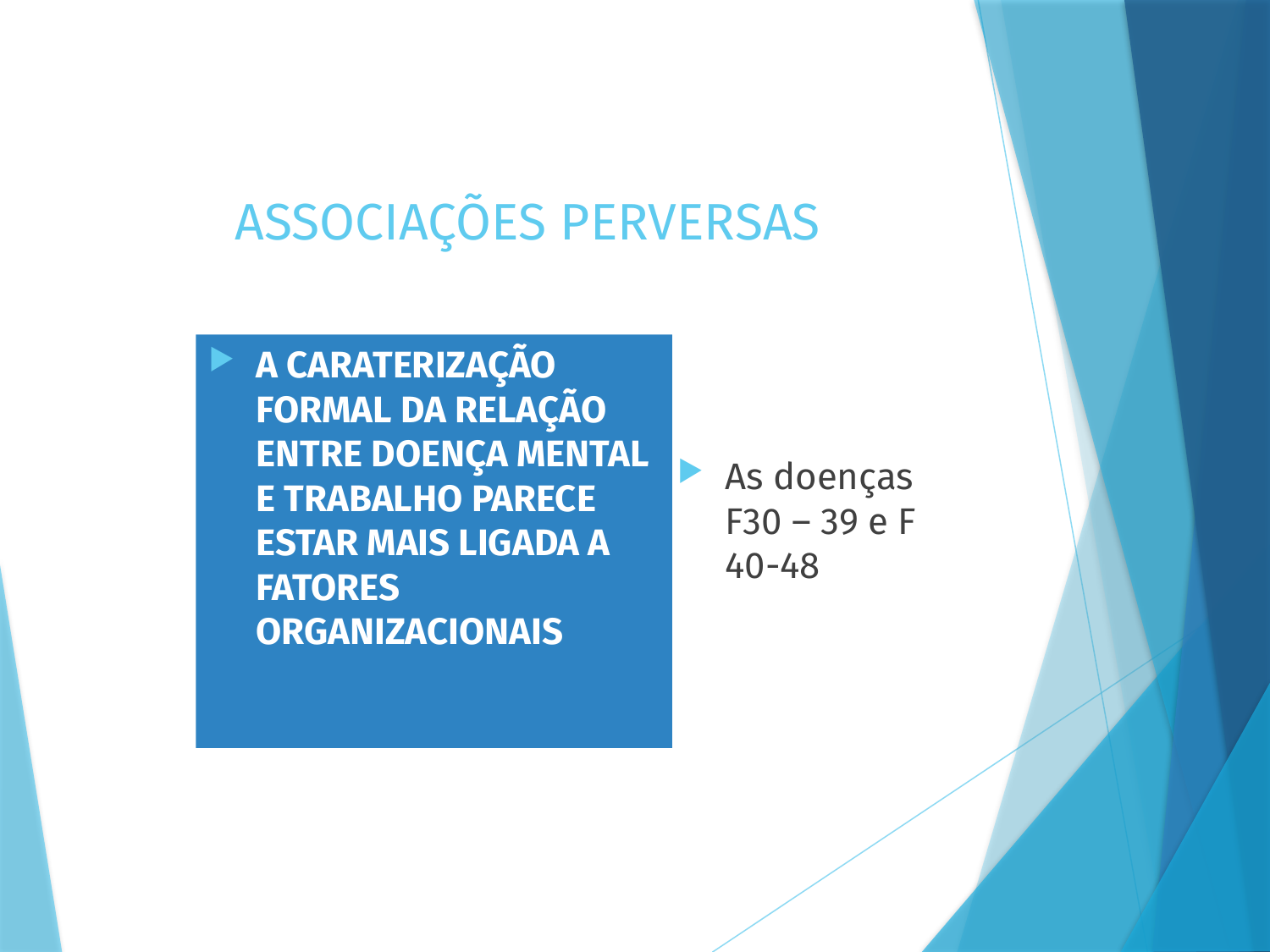

# ASSOCIAÇÕES PERVERSAS
A CARATERIZAÇÃO FORMAL DA RELAÇÃO ENTRE DOENÇA MENTAL E TRABALHO PARECE ESTAR MAIS LIGADA A FATORES ORGANIZACIONAIS

As doenças F30 – 39 e F 40-48